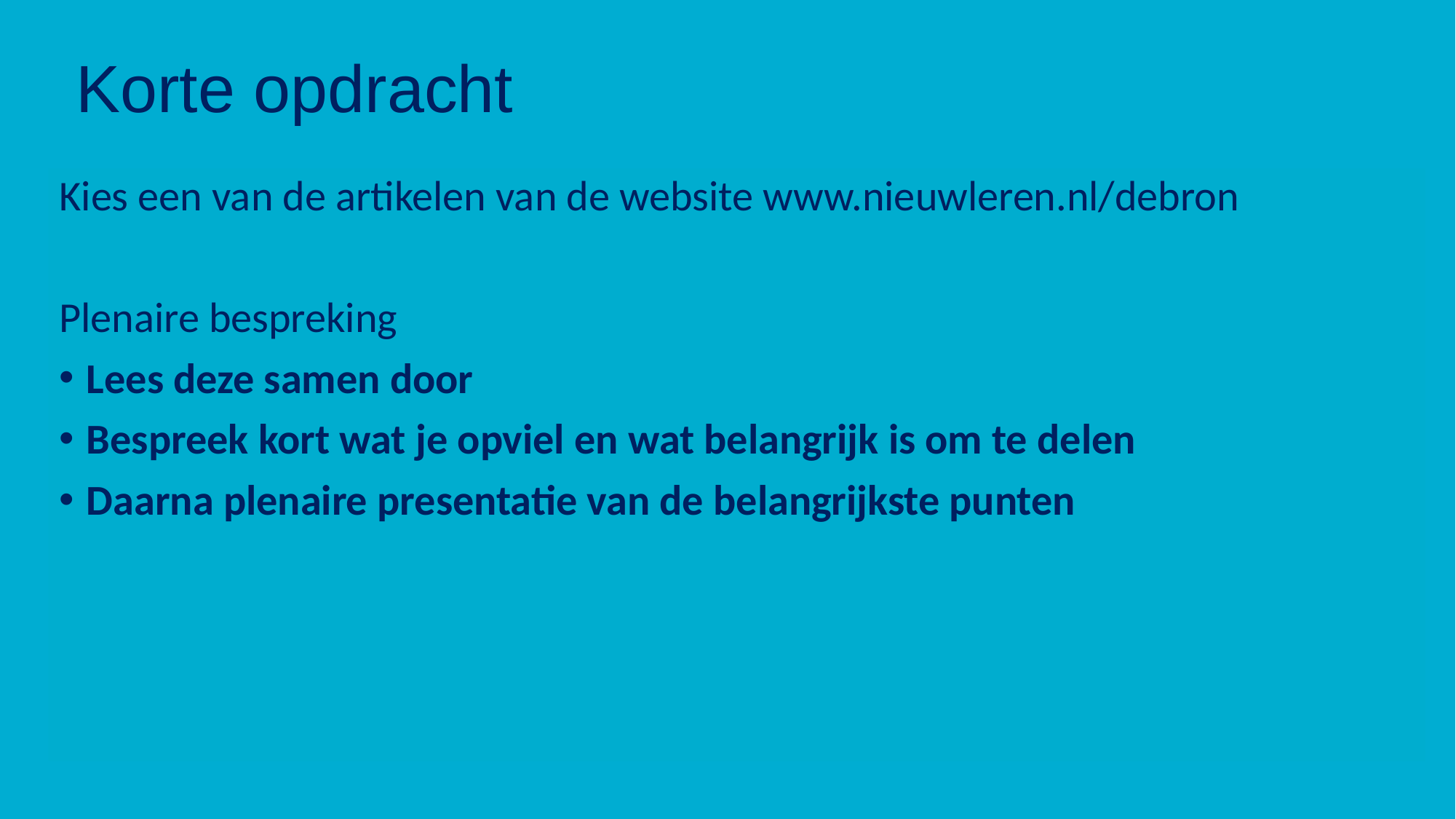

# Korte opdracht
Kies een van de artikelen van de website www.nieuwleren.nl/debron

Plenaire bespreking
Lees deze samen door
Bespreek kort wat je opviel en wat belangrijk is om te delen
Daarna plenaire presentatie van de belangrijkste punten